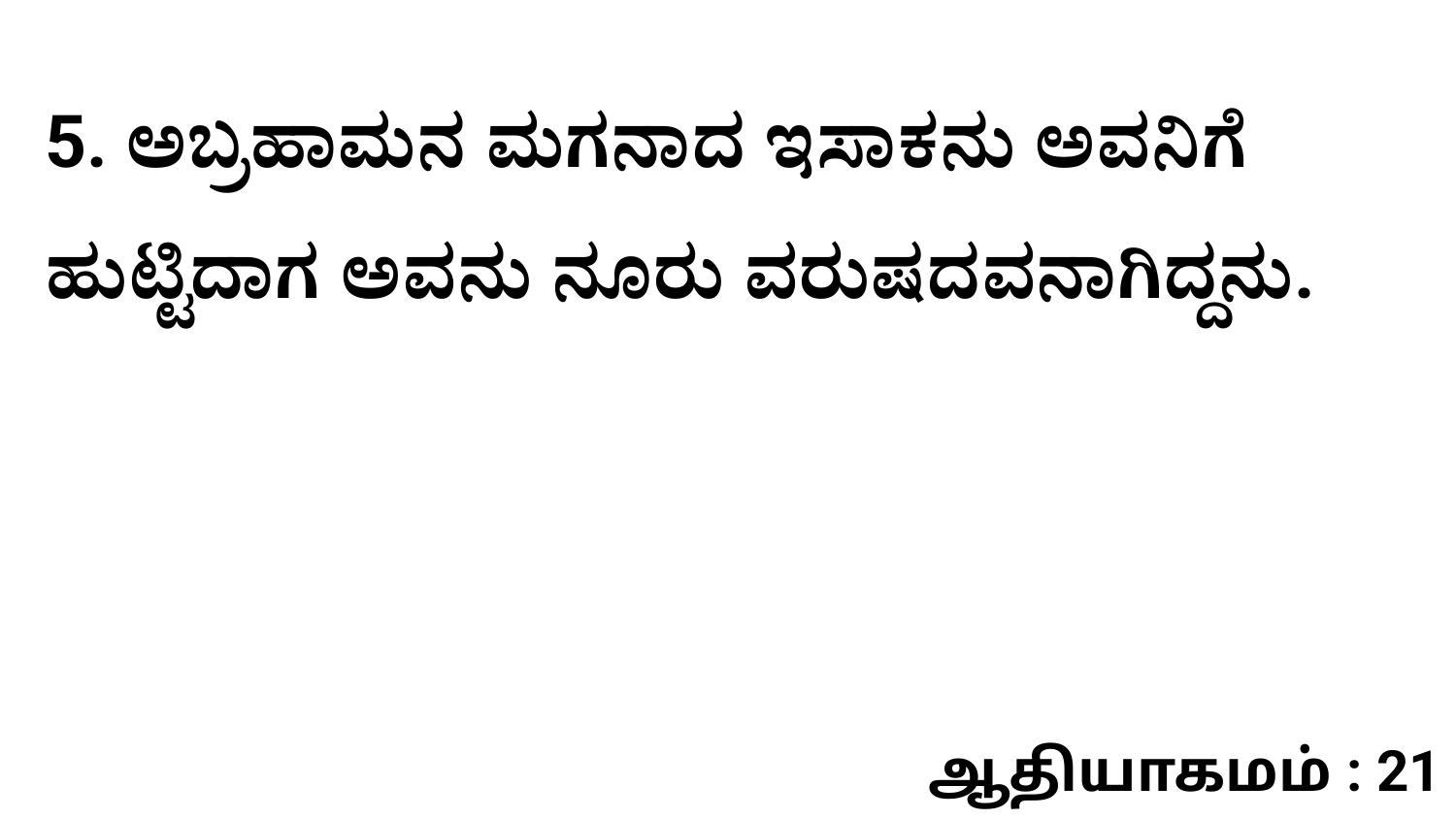

5. ಅಬ್ರಹಾಮನ ಮಗನಾದ ಇಸಾಕನು ಅವನಿಗೆ ಹುಟ್ಟಿದಾಗ ಅವನು ನೂರು ವರುಷದವನಾಗಿದ್ದನು.
ஆதியாகமம் : 21